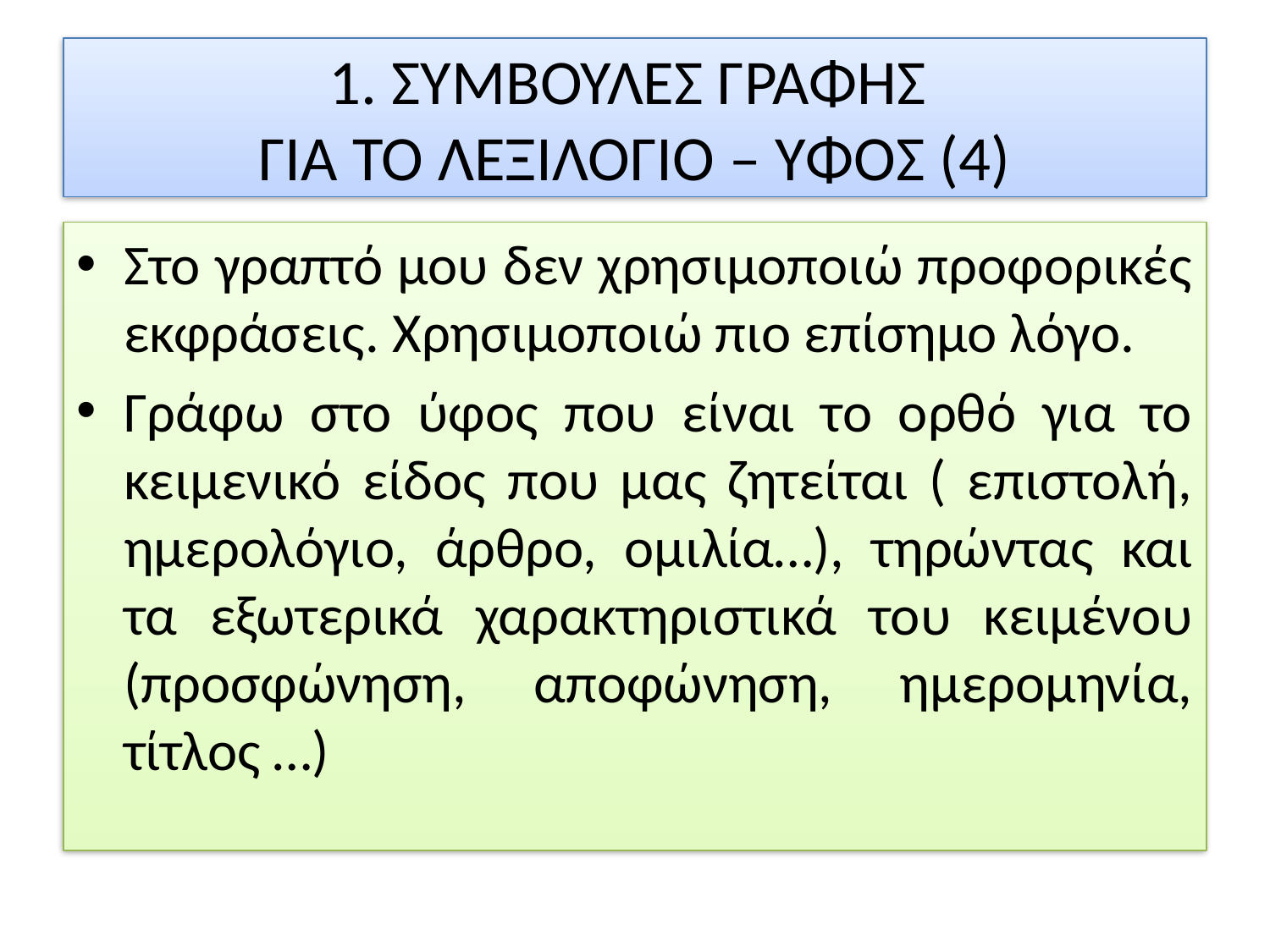

# 1. ΣΥΜΒΟΥΛΕΣ ΓΡΑΦΗΣ ΓΙΑ ΤΟ ΛΕΞΙΛΟΓΙΟ – ΥΦΟΣ (4)
Στο γραπτό μου δεν χρησιμοποιώ προφορικές εκφράσεις. Χρησιμοποιώ πιο επίσημο λόγο.
Γράφω στο ύφος που είναι το ορθό για το κειμενικό είδος που μας ζητείται ( επιστολή, ημερολόγιο, άρθρο, ομιλία…), τηρώντας και τα εξωτερικά χαρακτηριστικά του κειμένου (προσφώνηση, αποφώνηση, ημερομηνία, τίτλος …)